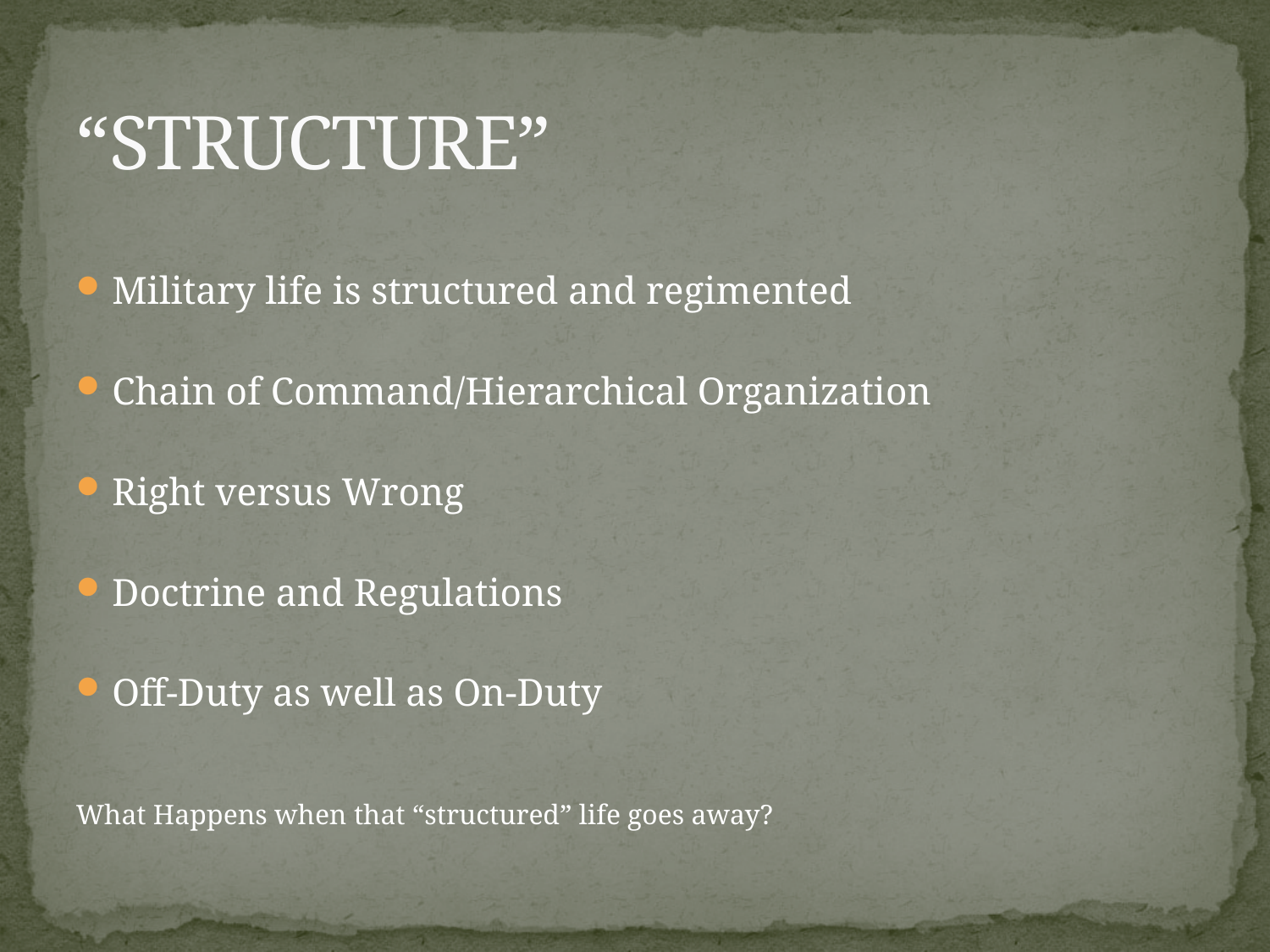

# “STRUCTURE”
Military life is structured and regimented
Chain of Command/Hierarchical Organization
Right versus Wrong
Doctrine and Regulations
Off-Duty as well as On-Duty

What Happens when that “structured” life goes away?